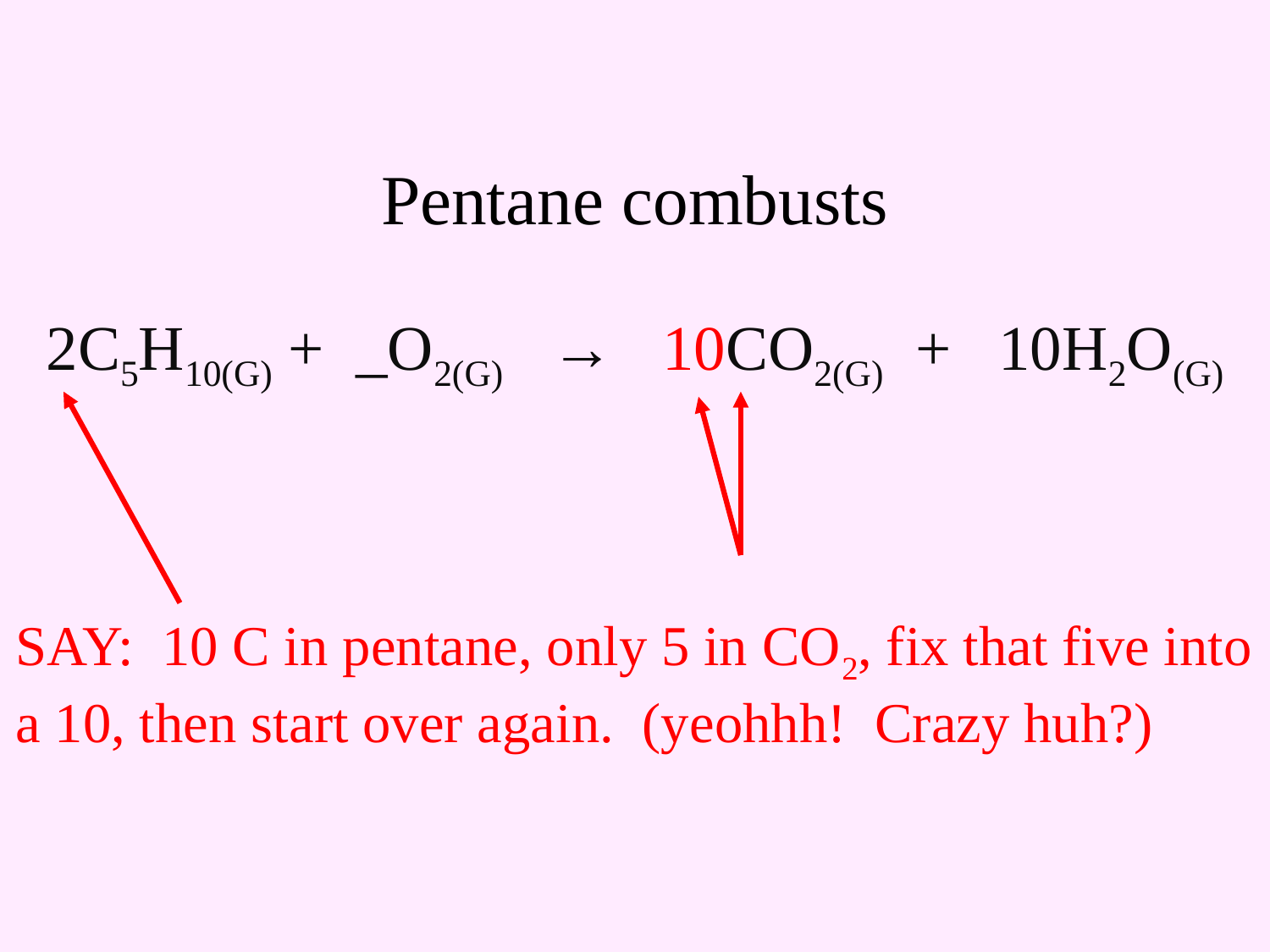

Pentane combusts

2C5H10(G) +  _O2(G)   →   10CO2(G)  +   10H2O(G)
SAY:  10 C in pentane, only 5 in CO2, fix that five into a 10, then start over again.  (yeohhh!  Crazy huh?)